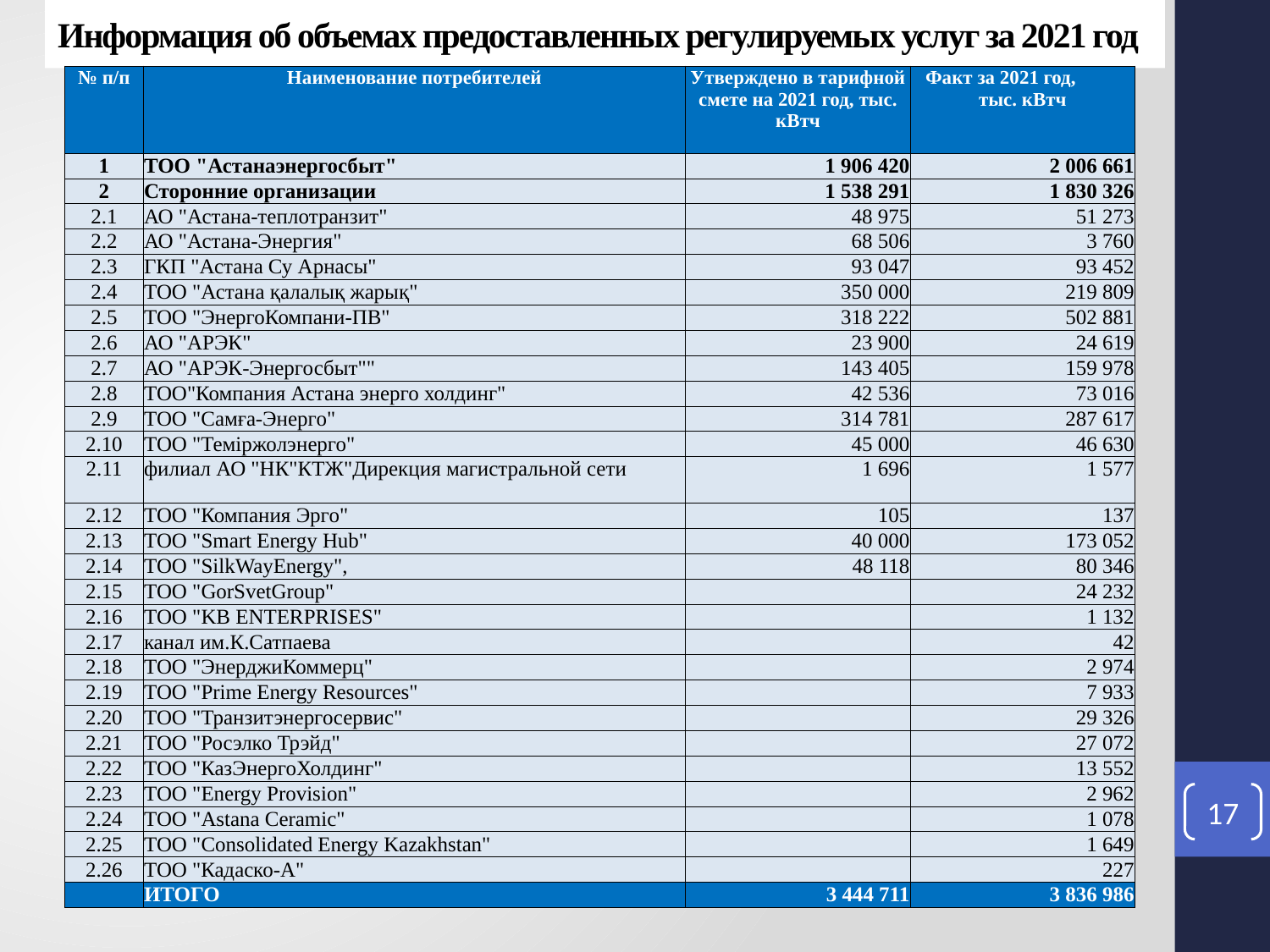

# Информация об объемах предоставленных регулируемых услуг за 2021 год
| № п/п | Наименование потребителей | Утверждено в тарифной смете на 2021 год, тыс. кВтч | Факт за 2021 год, тыс. кВтч |
| --- | --- | --- | --- |
| 1 | ТОО "Астанаэнергосбыт" | 1 906 420 | 2 006 661 |
| 2 | Сторонние организации | 1 538 291 | 1 830 326 |
| 2.1 | АО "Астана-теплотранзит" | 48 975 | 51 273 |
| 2.2 | АО "Астана-Энергия" | 68 506 | 3 760 |
| 2.3 | ГКП "Астана Су Арнасы" | 93 047 | 93 452 |
| 2.4 | ТОО "Астана қалалық жарық" | 350 000 | 219 809 |
| 2.5 | ТОО "ЭнергоКомпани-ПВ" | 318 222 | 502 881 |
| 2.6 | АО "АРЭК" | 23 900 | 24 619 |
| 2.7 | АО "АРЭК-Энергосбыт"" | 143 405 | 159 978 |
| 2.8 | ТОО"Компания Астана энерго холдинг" | 42 536 | 73 016 |
| 2.9 | ТОО "Самға-Энерго" | 314 781 | 287 617 |
| 2.10 | ТОО "Теміржолэнерго" | 45 000 | 46 630 |
| 2.11 | филиал АО "НК"КТЖ"Дирекция магистральной сети | 1 696 | 1 577 |
| 2.12 | ТОО "Компания Эрго" | 105 | 137 |
| 2.13 | ТОО "Smart Energy Hub" | 40 000 | 173 052 |
| 2.14 | ТОО "SilkWayEnergy", | 48 118 | 80 346 |
| 2.15 | ТОО "GorSvetGroup" |  | 24 232 |
| 2.16 | ТОО "KB ENTERPRISES" |  | 1 132 |
| 2.17 | канал им.К.Сатпаева |  | 42 |
| 2.18 | ТОО "ЭнерджиКоммерц" |  | 2 974 |
| 2.19 | ТОО "Prime Energy Resources" |  | 7 933 |
| 2.20 | ТОО "Транзитэнергосервис" |  | 29 326 |
| 2.21 | ТОО "Росэлко Трэйд" |  | 27 072 |
| 2.22 | ТОО "КазЭнергоХолдинг" |  | 13 552 |
| 2.23 | ТОО "Energy Provision" |  | 2 962 |
| 2.24 | ТОО "Astana Ceramic" |  | 1 078 |
| 2.25 | ТОО "Consolidated Energy Kazakhstan" |  | 1 649 |
| 2.26 | ТОО "Кадаско-А" |  | 227 |
|  | ИТОГО | 3 444 711 | 3 836 986 |
17